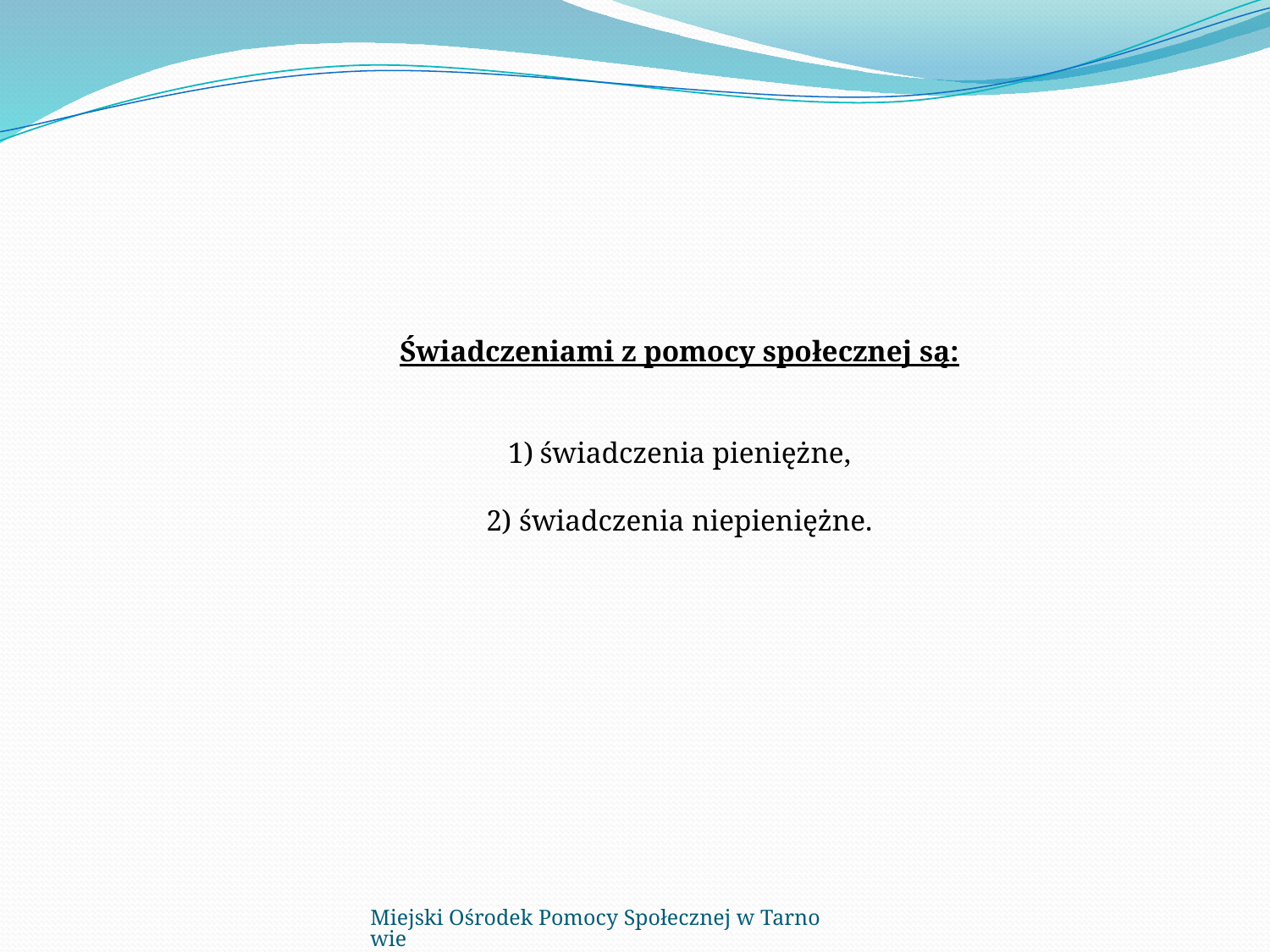

Świadczeniami z pomocy społecznej są:

świadczenia pieniężne,

2) świadczenia niepieniężne.
Miejski Ośrodek Pomocy Społecznej w Tarnowie